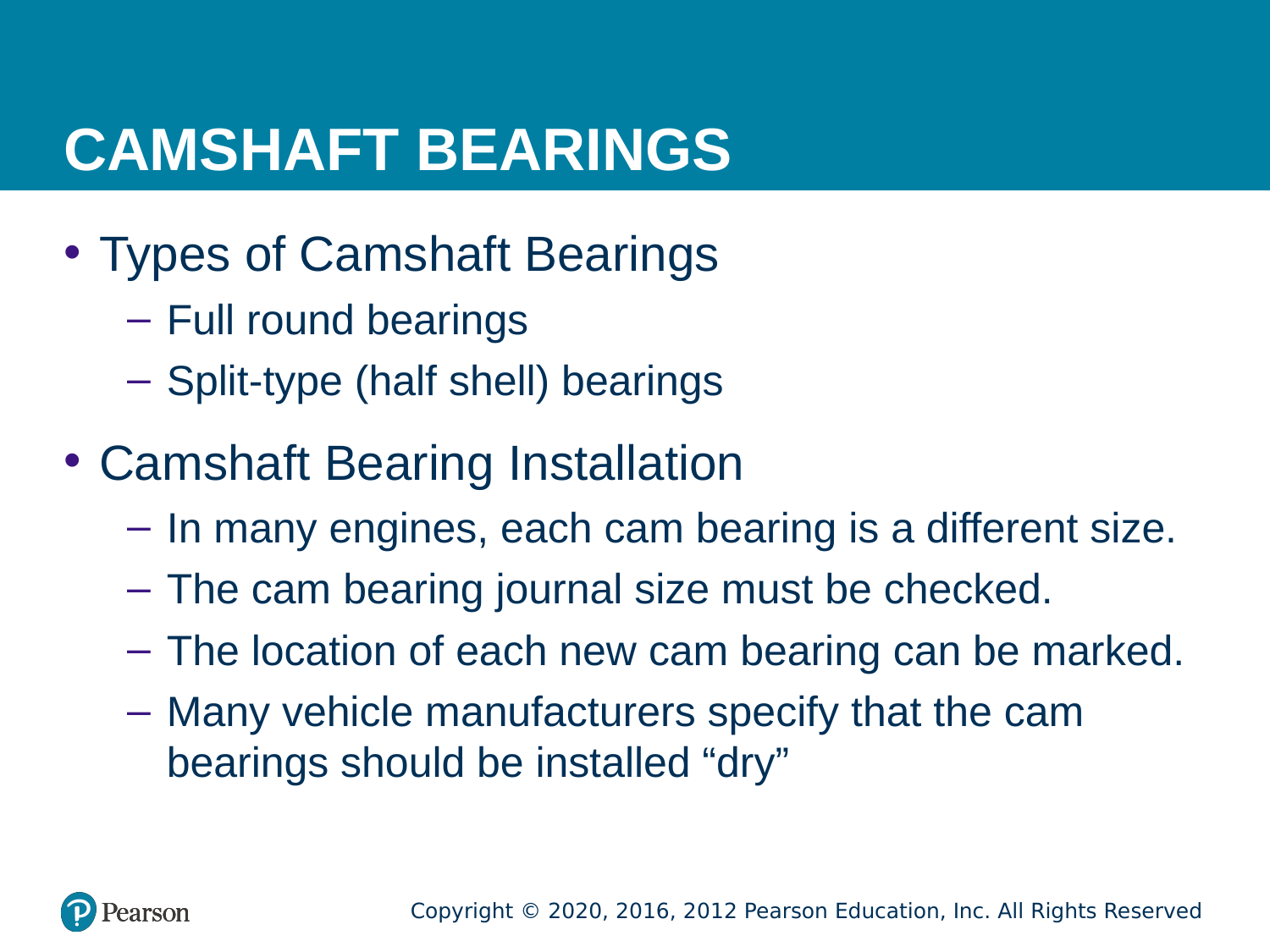

# CAMSHAFT BEARINGS
Types of Camshaft Bearings
Full round bearings
Split-type (half shell) bearings
Camshaft Bearing Installation
In many engines, each cam bearing is a different size.
The cam bearing journal size must be checked.
The location of each new cam bearing can be marked.
Many vehicle manufacturers specify that the cam bearings should be installed “dry”